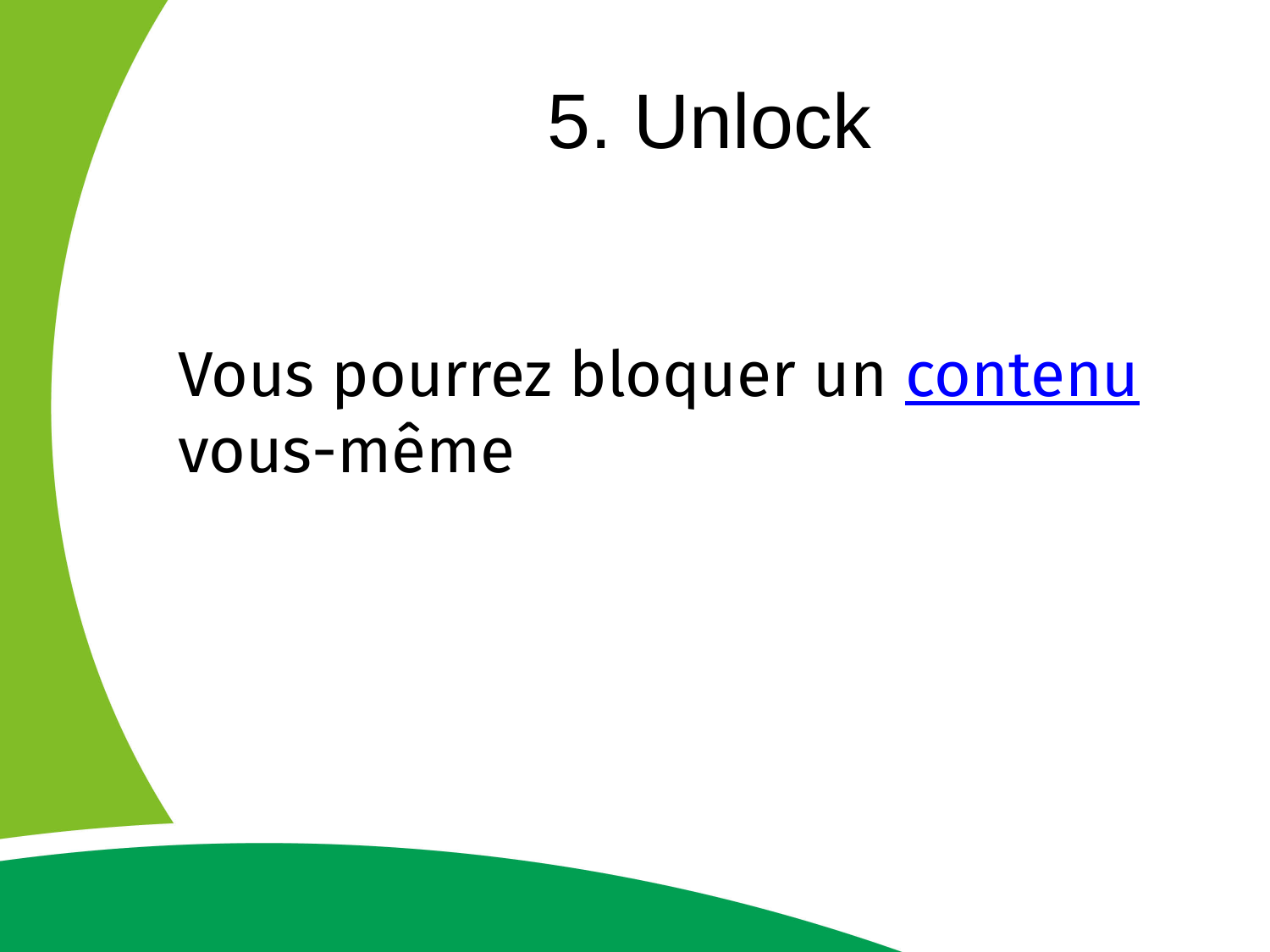

# 5. Unlock

Vous pourrez bloquer un contenu vous-même